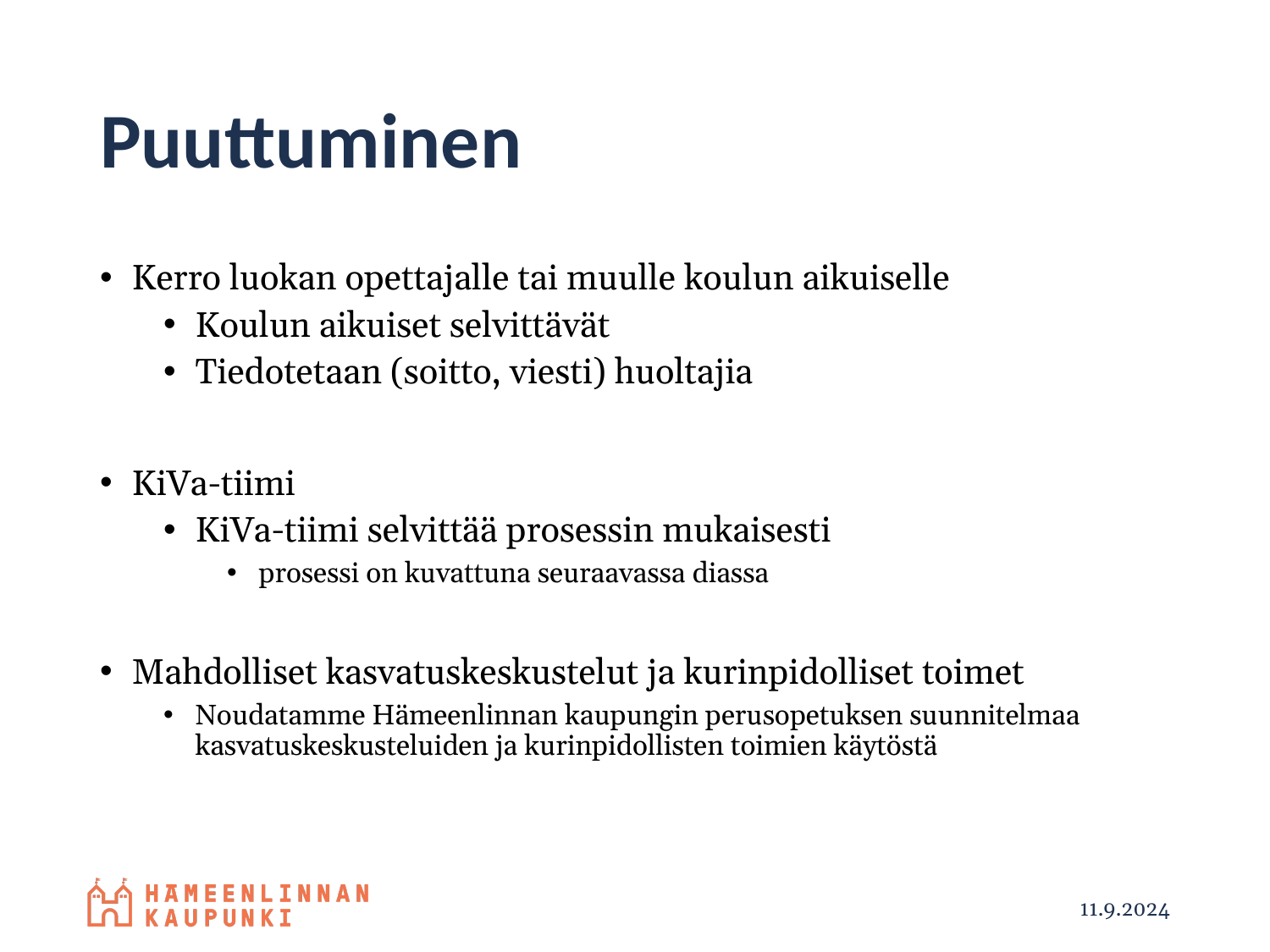

# Puuttuminen
Kerro luokan opettajalle tai muulle koulun aikuiselle
Koulun aikuiset selvittävät
Tiedotetaan (soitto, viesti) huoltajia

KiVa-tiimi
KiVa-tiimi selvittää prosessin mukaisesti
prosessi on kuvattuna seuraavassa diassa

Mahdolliset kasvatuskeskustelut ja kurinpidolliset toimet
Noudatamme Hämeenlinnan kaupungin perusopetuksen suunnitelmaa kasvatuskeskusteluiden ja kurinpidollisten toimien käytöstä

11.9.2024